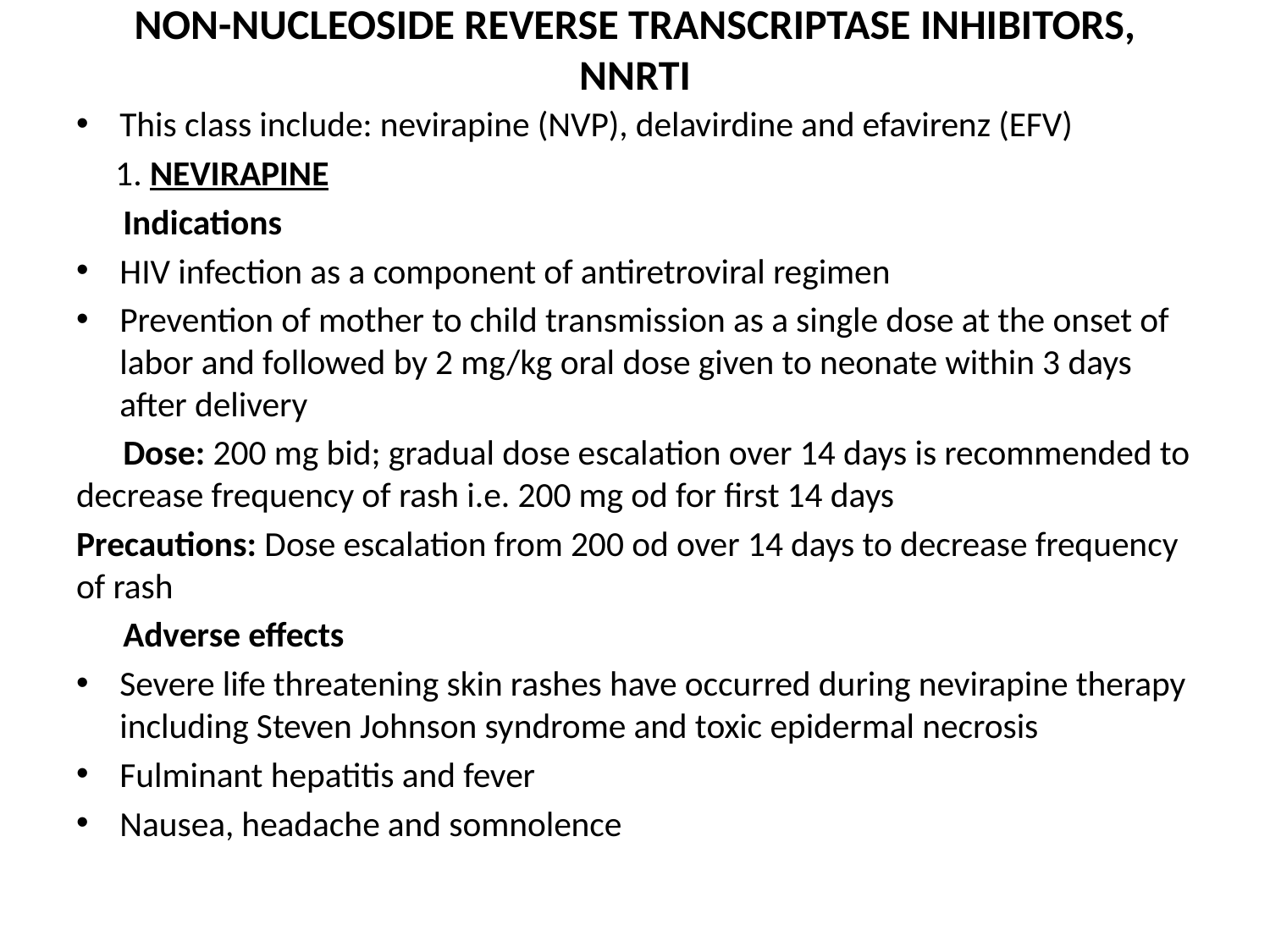

# NON-NUCLEOSIDE REVERSE TRANSCRIPTASE INHIBITORS, NNRTI
This class include: nevirapine (NVP), delavirdine and efavirenz (EFV)
     1. NEVIRAPINE
      Indications
HIV infection as a component of antiretroviral regimen
Prevention of mother to child transmission as a single dose at the onset of labor and followed by 2 mg/kg oral dose given to neonate within 3 days after delivery
      Dose: 200 mg bid; gradual dose escalation over 14 days is recommended to decrease frequency of rash i.e. 200 mg od for first 14 days
Precautions: Dose escalation from 200 od over 14 days to decrease frequency of rash
      Adverse effects
Severe life threatening skin rashes have occurred during nevirapine therapy including Steven Johnson syndrome and toxic epidermal necrosis
Fulminant hepatitis and fever
Nausea, headache and somnolence